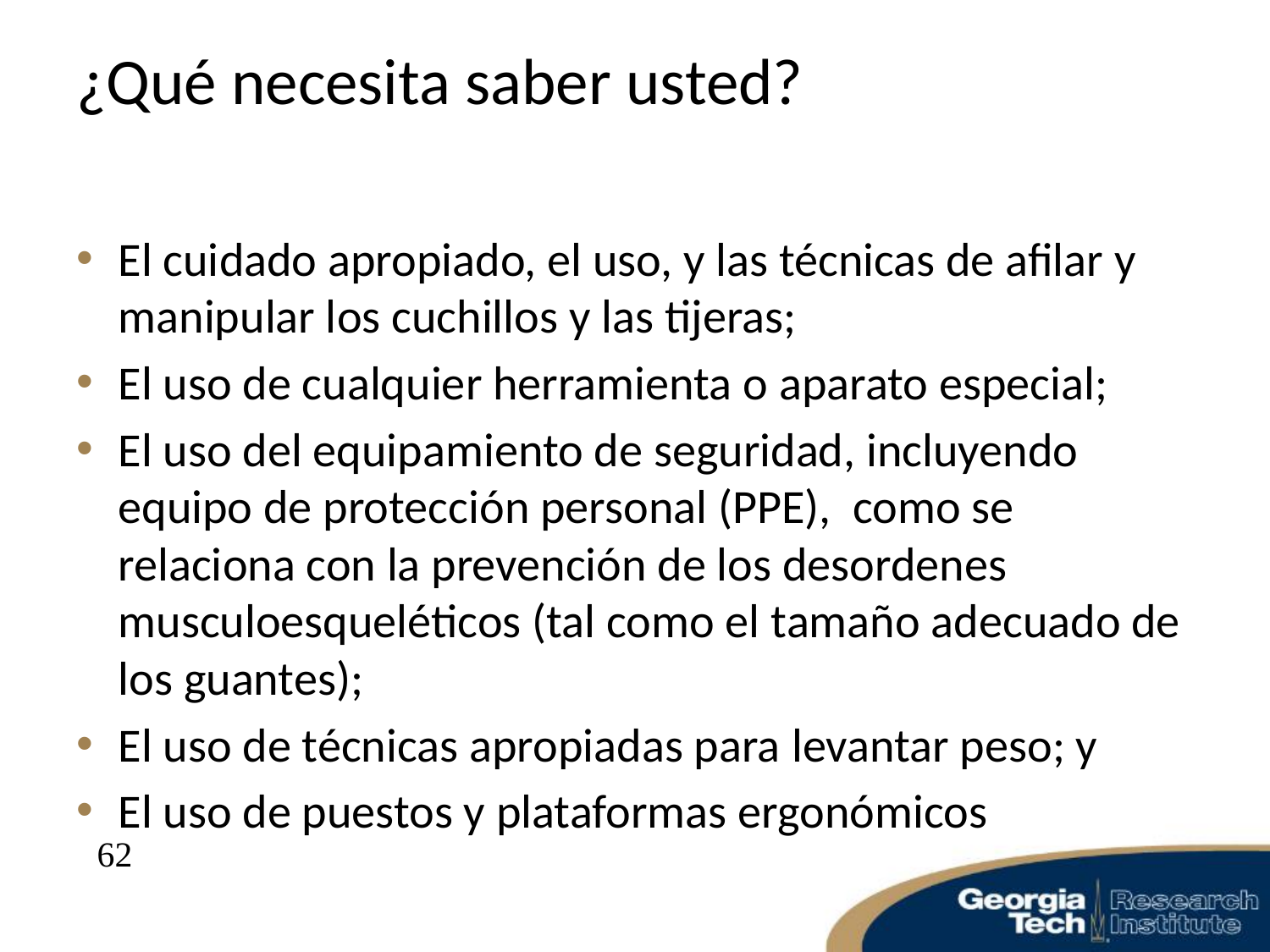

# ¿Qué necesita saber usted?
El cuidado apropiado, el uso, y las técnicas de afilar y manipular los cuchillos y las tijeras;
El uso de cualquier herramienta o aparato especial;
El uso del equipamiento de seguridad, incluyendo equipo de protección personal (PPE),  como se relaciona con la prevención de los desordenes musculoesqueléticos (tal como el tamaño adecuado de los guantes);
El uso de técnicas apropiadas para levantar peso; y
El uso de puestos y plataformas ergonómicos
62